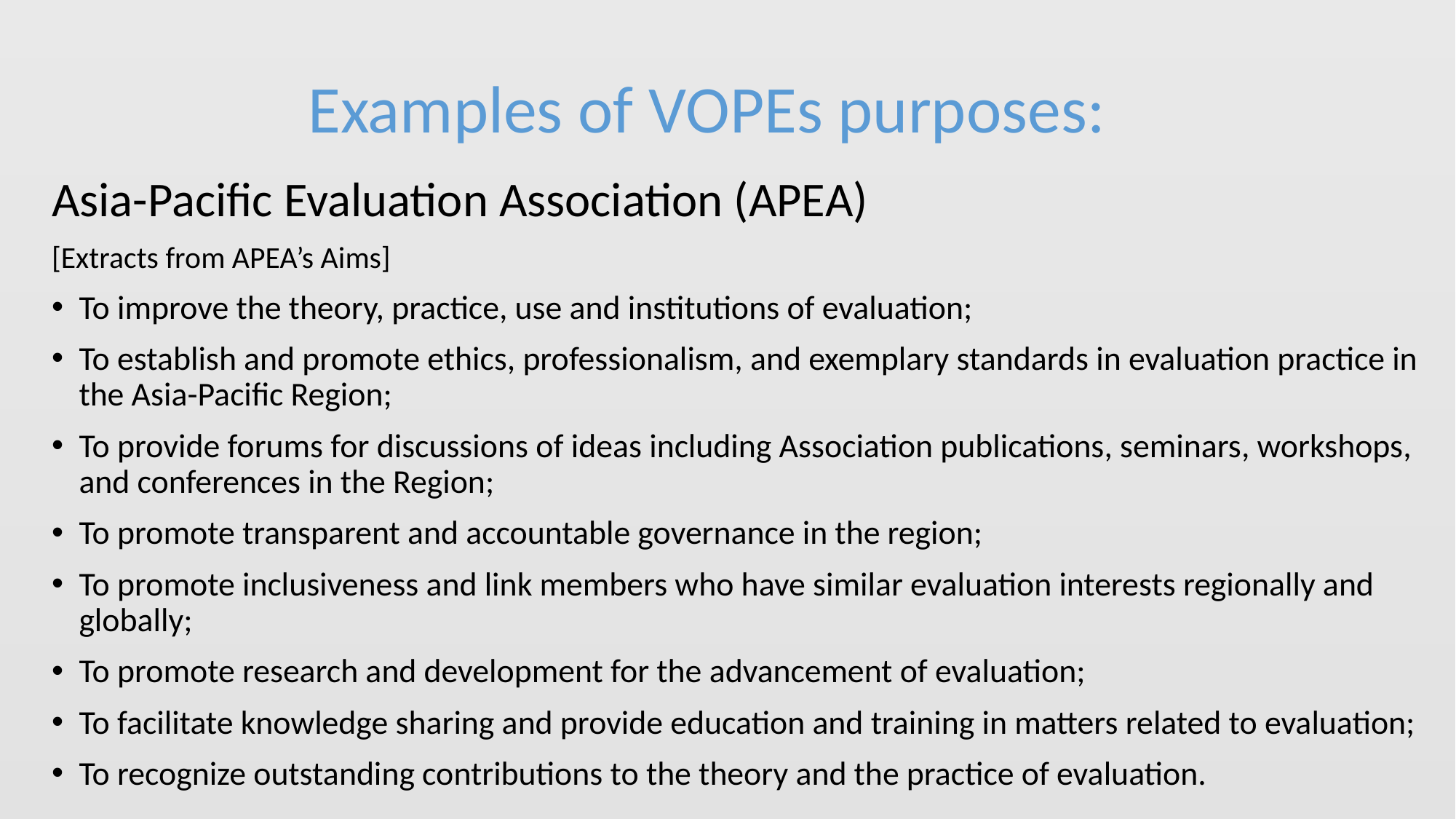

# Examples of VOPEs purposes:
Asia-Pacific Evaluation Association (APEA)
[Extracts from APEA’s Aims]
To improve the theory, practice, use and institutions of evaluation;
To establish and promote ethics, professionalism, and exemplary standards in evaluation practice in the Asia-Pacific Region;
To provide forums for discussions of ideas including Association publications, seminars, workshops, and conferences in the Region;
To promote transparent and accountable governance in the region;
To promote inclusiveness and link members who have similar evaluation interests regionally and globally;
To promote research and development for the advancement of evaluation;
To facilitate knowledge sharing and provide education and training in matters related to evaluation;
To recognize outstanding contributions to the theory and the practice of evaluation.